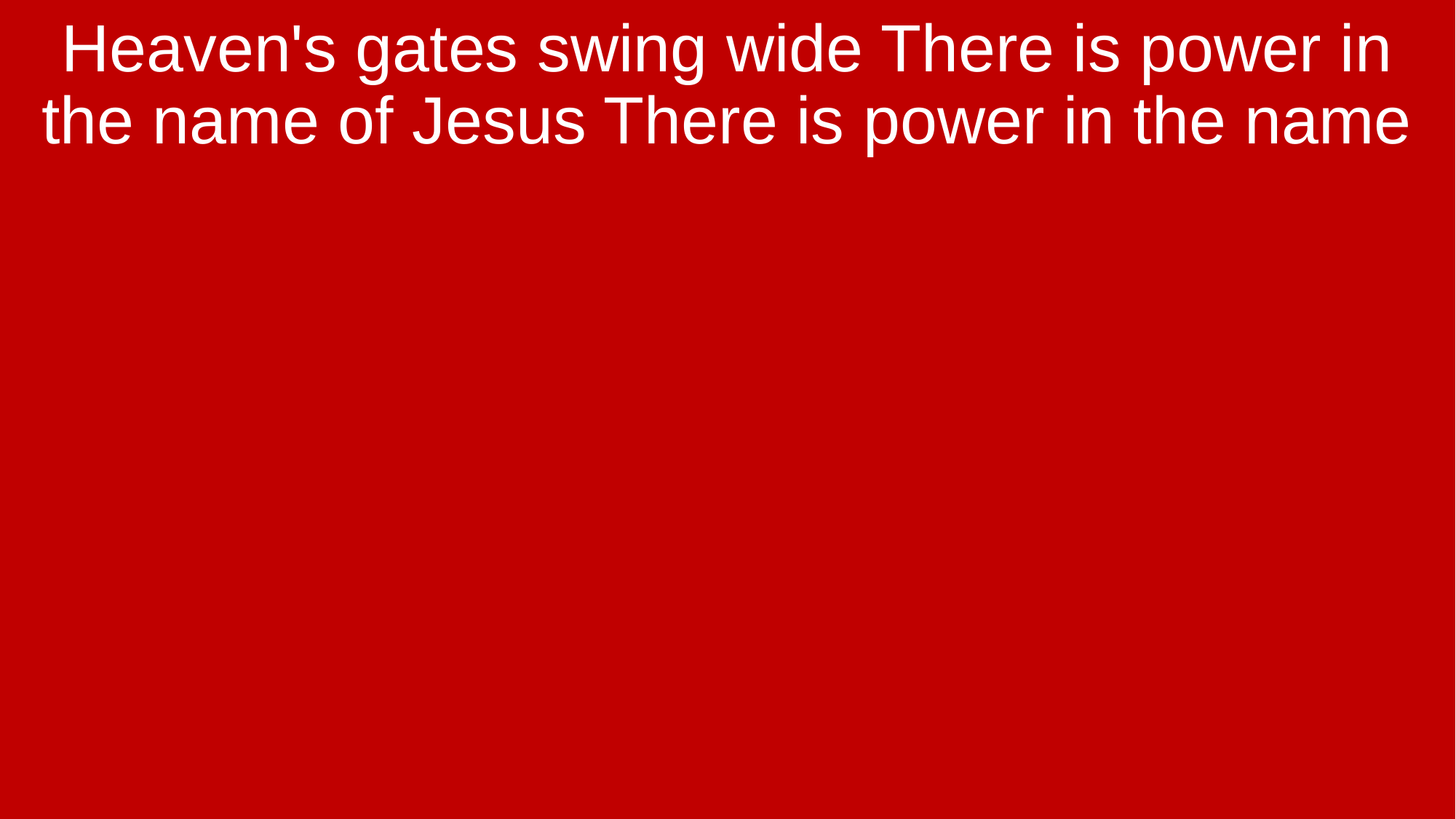

Heaven's gates swing wide There is power in the name of Jesus There is power in the name